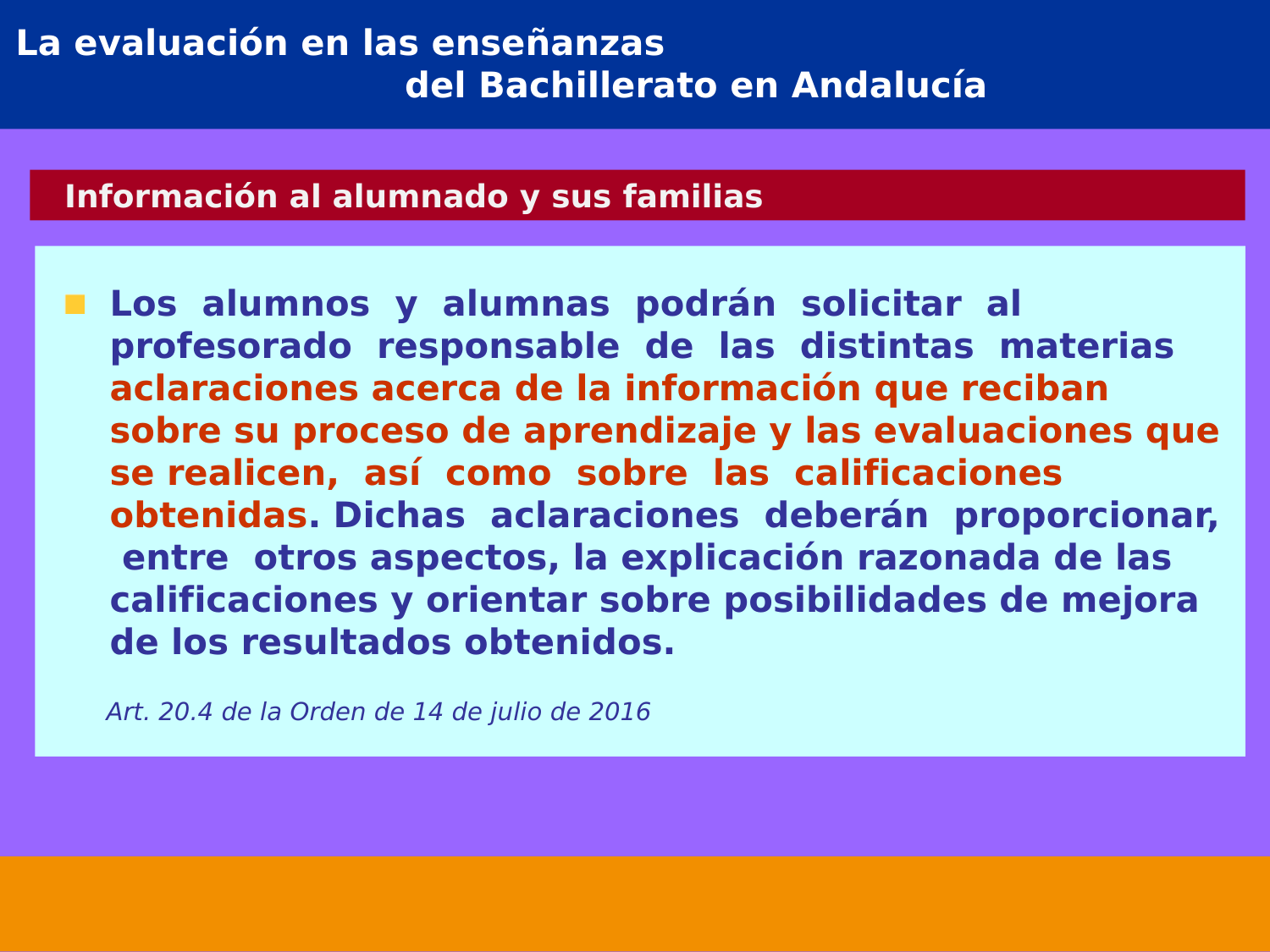

# La evaluación en las enseñanzas                                                           del Bachillerato en Andalucía

  Información al alumnado y sus familias

Los  alumnos  y  alumnas  podrán  solicitar  al  profesorado  responsable  de  las  distintas  materias aclaraciones acerca de la información que reciban sobre su proceso de aprendizaje y las evaluaciones que se realicen,  así  como  sobre  las  calificaciones  obtenidas. Dichas  aclaraciones  deberán  proporcionar,  entre  otros aspectos, la explicación razonada de las calificaciones y orientar sobre posibilidades de mejora de los resultados obtenidos.

      Art. 20.4 de la Orden de 14 de julio de 2016